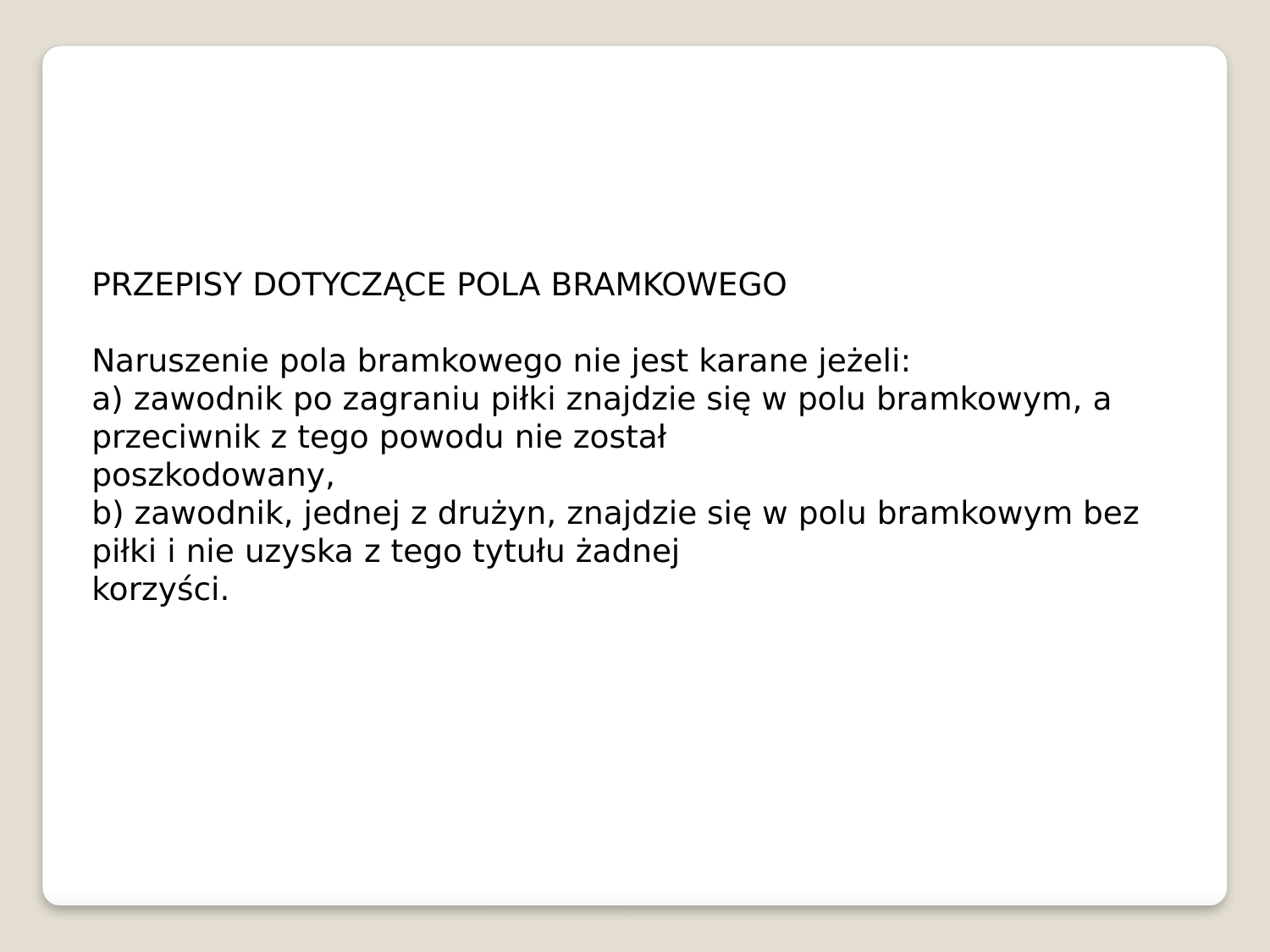

PRZEPISY DOTYCZĄCE POLA BRAMKOWEGO

Naruszenie pola bramkowego nie jest karane jeżeli:
a) zawodnik po zagraniu piłki znajdzie się w polu bramkowym, a przeciwnik z tego powodu nie został
poszkodowany,
b) zawodnik, jednej z drużyn, znajdzie się w polu bramkowym bez piłki i nie uzyska z tego tytułu żadnej
korzyści.